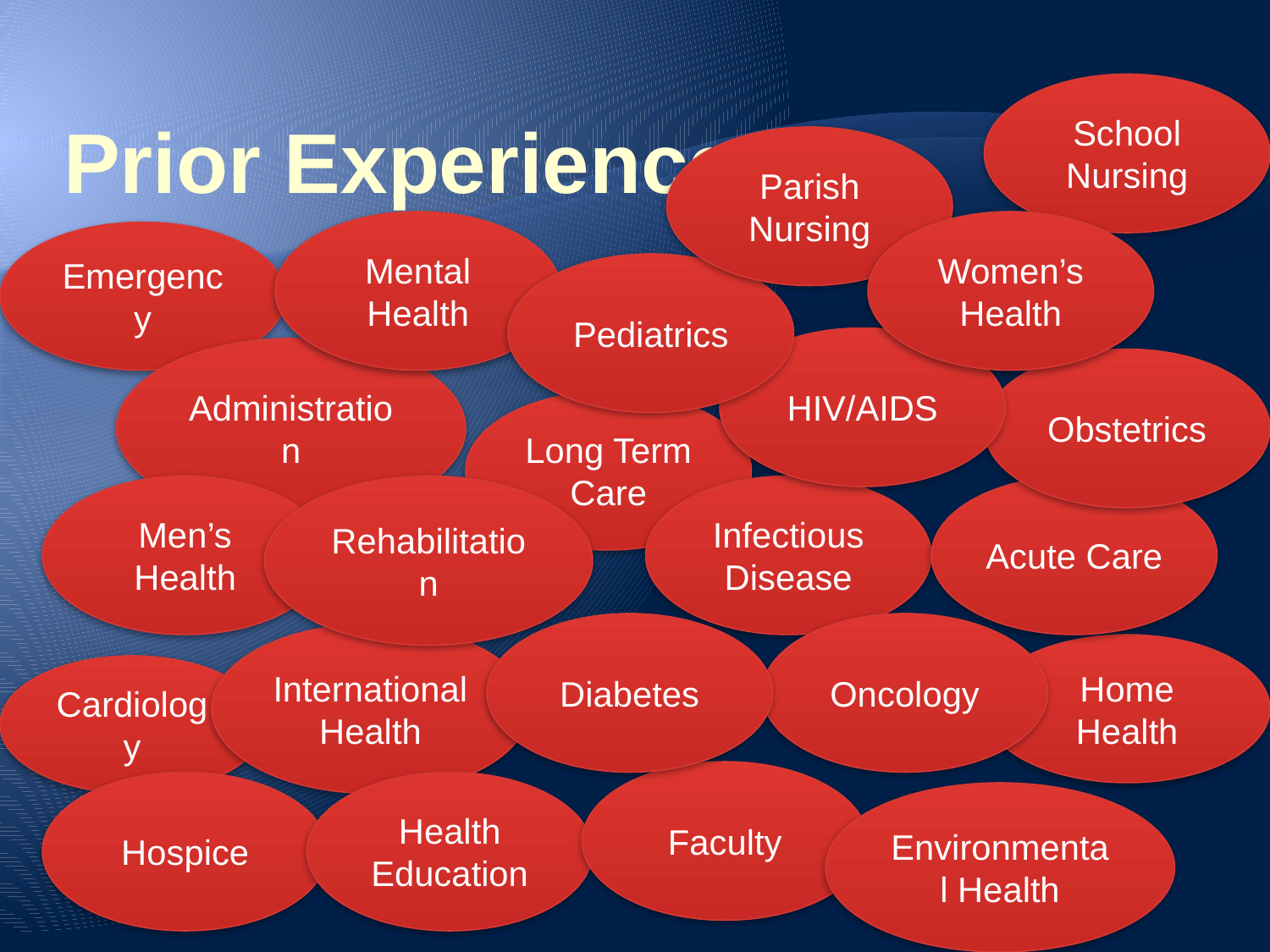

# Prior Experience
School Nursing
Parish Nursing
Mental Health
Women’s Health
Emergency
Pediatrics

HIV/AIDS
Administration
Obstetrics
Long Term Care
Men’s Health
Rehabilitation
Infectious Disease
Acute Care
Diabetes
Oncology
International Health
Home Health
Cardiology
Faculty
Hospice
Health Education
Environmental Health